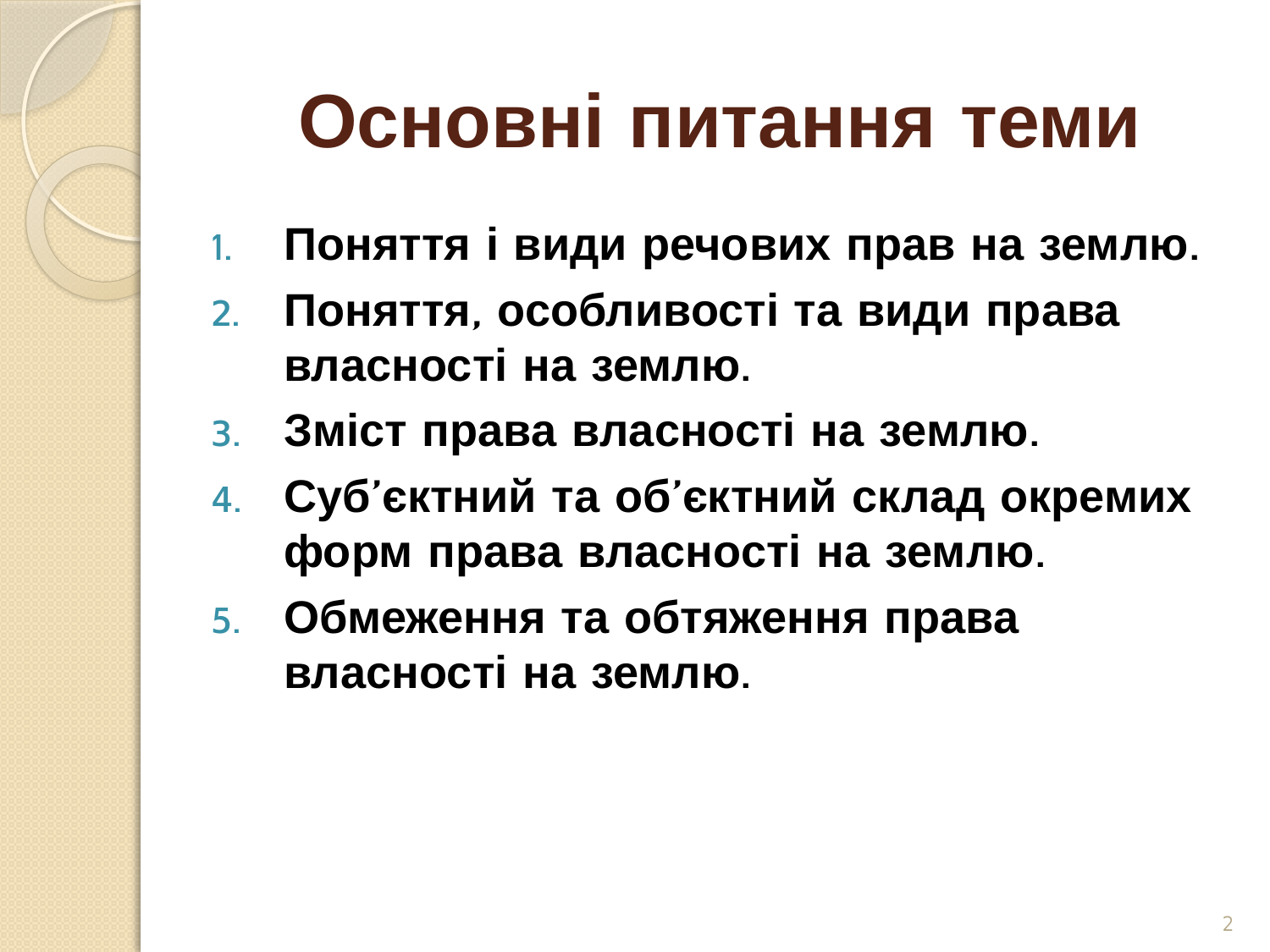

# Основні питання теми
Поняття і види речових прав на землю.
Поняття, особливості та види права власності на землю.
Зміст права власності на землю.
Суб’єктний та об’єктний склад окремих форм права власності на землю.
Обмеження та обтяження права власності на землю.
2